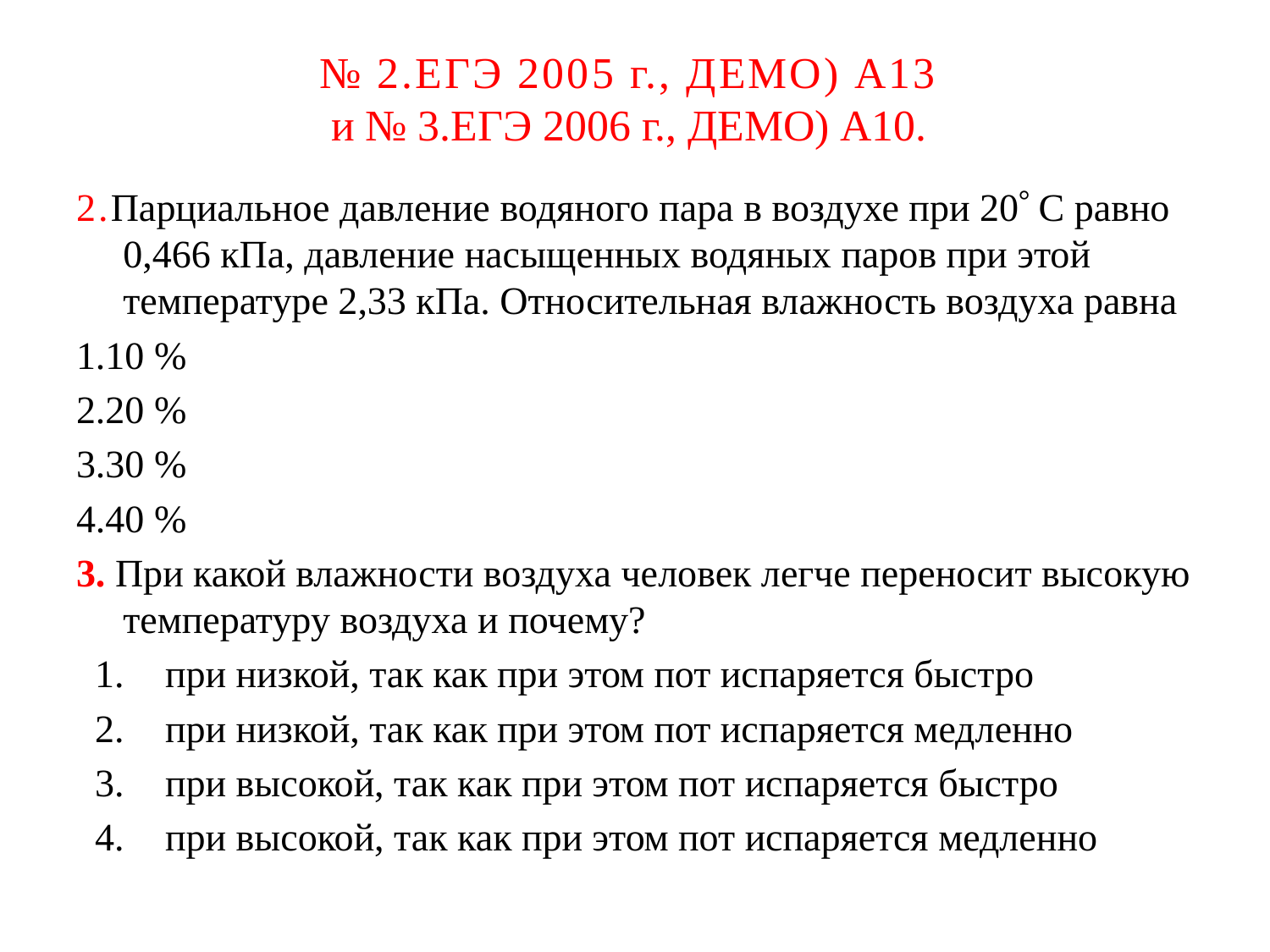

# № 2.ЕГЭ 2005 г., ДЕМО) А13 и № 3.ЕГЭ 2006 г., ДЕМО) А10.
2.Парциальное давление водяного пара в воздухе при 20° С равно 0,466 кПа, давление насыщенных водяных паров при этой температуре 2,33 кПа. Относительная влажность воздуха равна
1.10 %
2.20 %
3.30 %
4.40 %
3. При какой влажности воздуха человек легче переносит высокую температуру воздуха и почему?
при низкой, так как при этом пот испаряется быстро
при низкой, так как при этом пот испаряется медленно
при высокой, так как при этом пот испаряется быстро
при высокой, так как при этом пот испаряется медленно